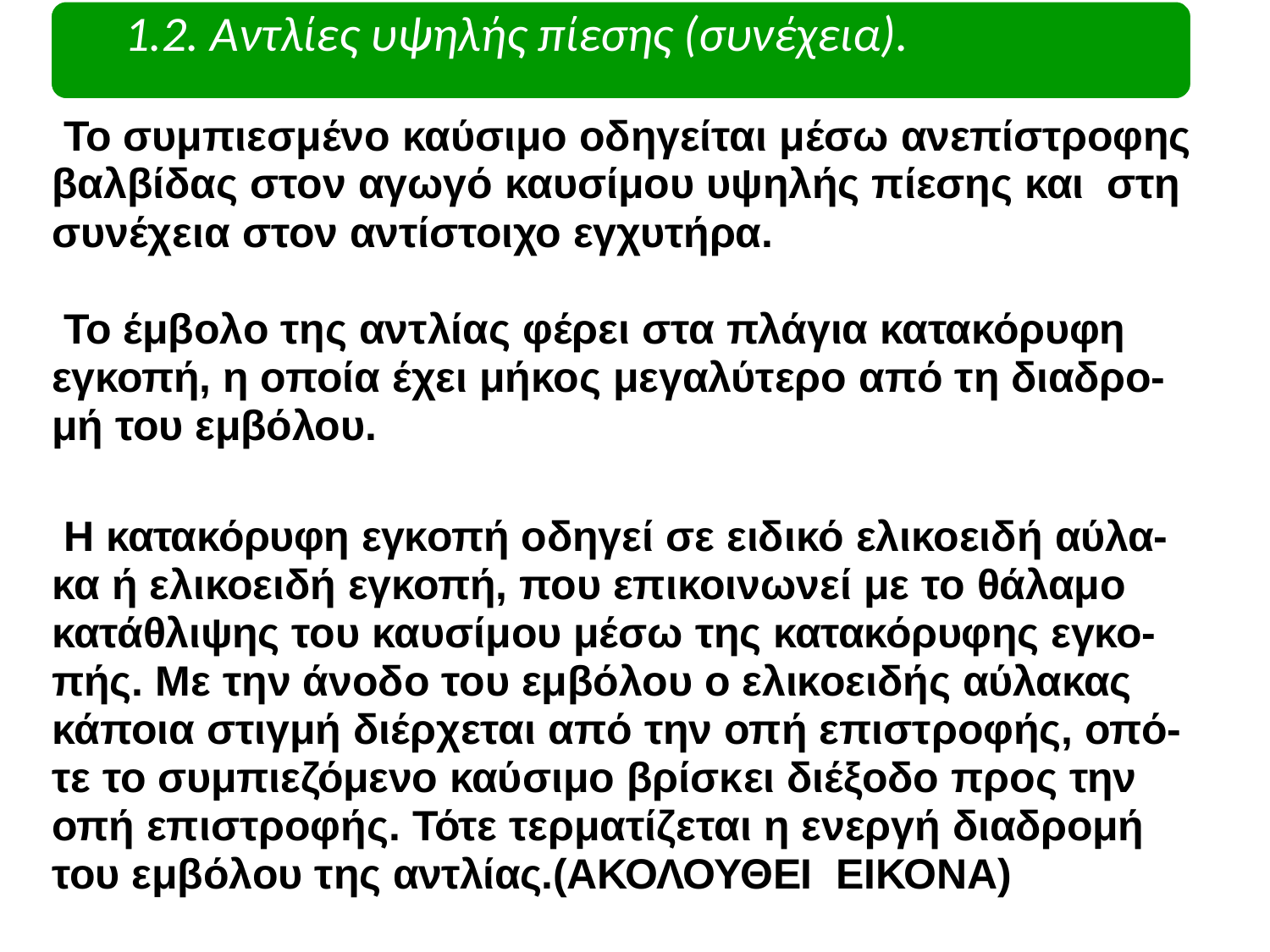

# 1.2. Αντλίες υψηλής πίεσης (συνέχεια).

Το συμπιεσμένο καύσιμο οδηγείται μέσω ανεπίστροφης βαλβίδας στον αγωγό καυσίμου υψηλής πίεσης και στη συνέχεια στον αντίστοιχο εγχυτήρα.

Το έμβολο της αντλίας φέρει στα πλάγια κατακόρυφη εγκοπή, η οποία έχει μήκος μεγαλύτερο από τη διαδρο- μή του εμβόλου.

Η κατακόρυφη εγκοπή οδηγεί σε ειδικό ελικοειδή αύλα- κα ή ελικοειδή εγκοπή, που επικοινωνεί με το θάλαμο κατάθλιψης του καυσίμου μέσω της κατακόρυφης εγκο- πής. Με την άνοδο του εμβόλου ο ελικοειδής αύλακας κάποια στιγμή διέρχεται από την οπή επιστροφής, οπό- τε το συμπιεζόμενο καύσιμο βρίσκει διέξοδο προς την οπή επιστροφής. Τότε τερματίζεται η ενεργή διαδρομή του εμβόλου της αντλίας.(ΑΚΟΛΟΥΘΕΙ  ΕΙΚΟΝΑ)